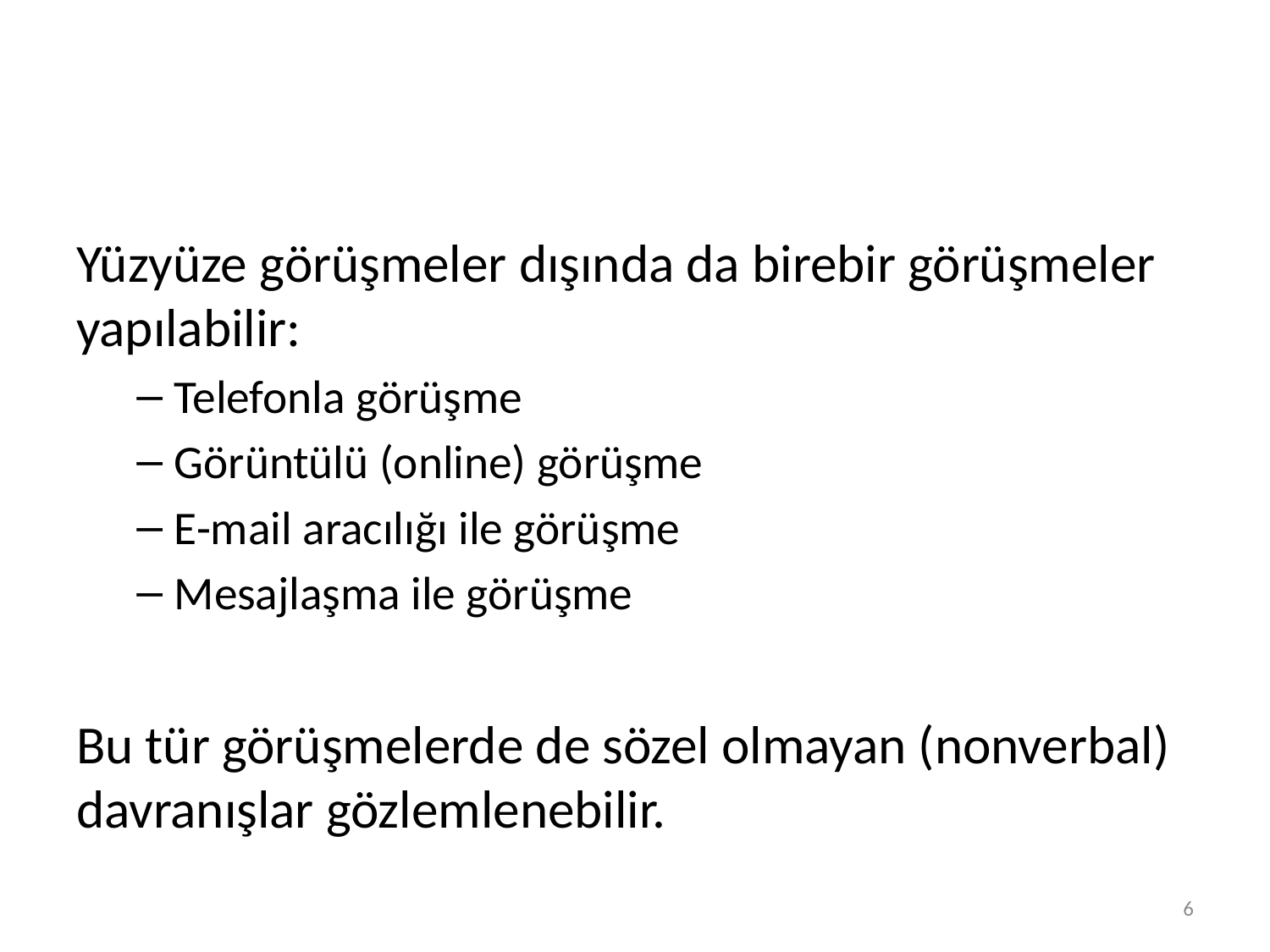

#
Yüzyüze görüşmeler dışında da birebir görüşmeler yapılabilir:
Telefonla görüşme
Görüntülü (online) görüşme
E-mail aracılığı ile görüşme
Mesajlaşma ile görüşme

Bu tür görüşmelerde de sözel olmayan (nonverbal) davranışlar gözlemlenebilir.

6